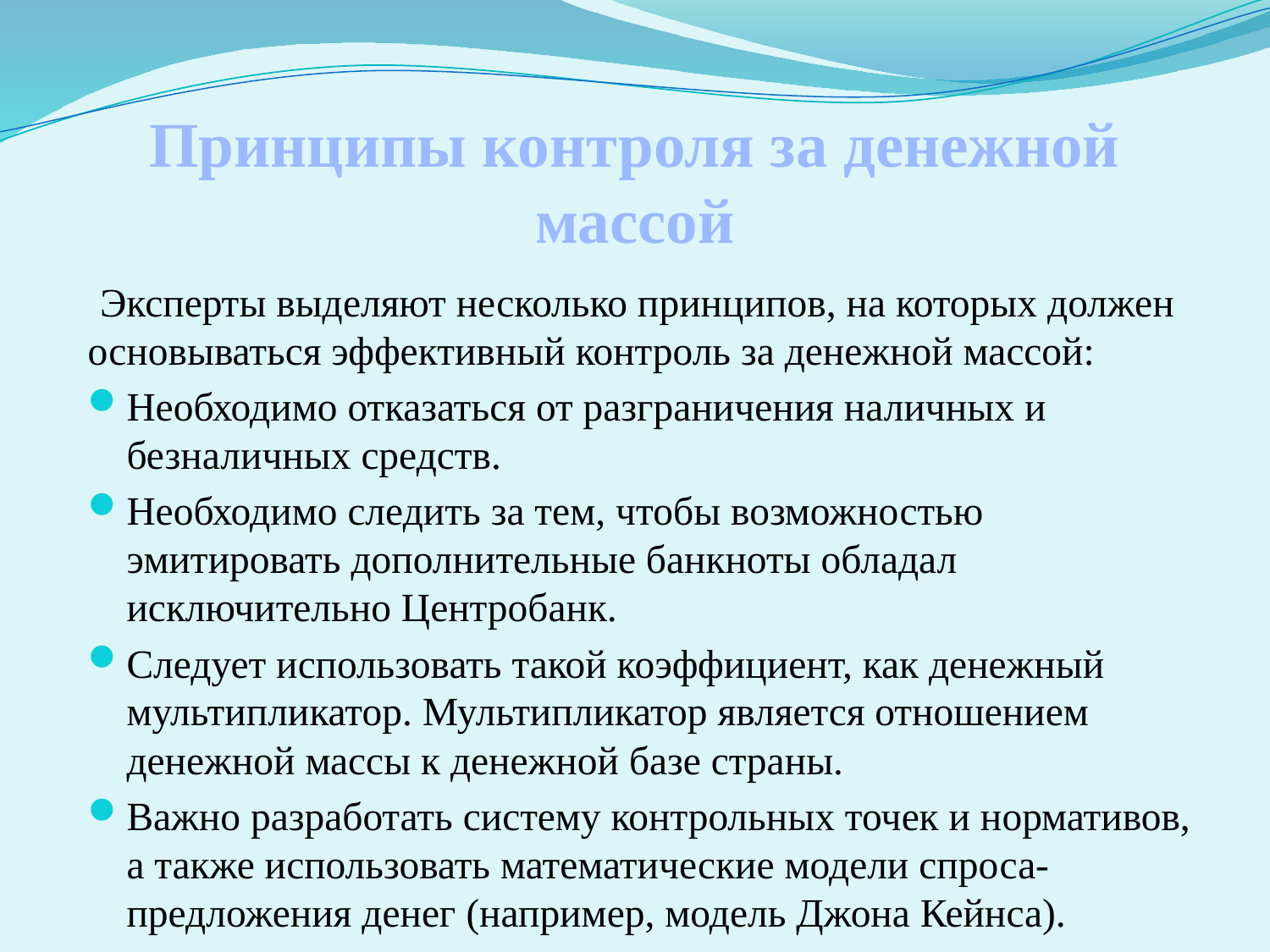

# Принципы контроля за денежной массой
Эксперты выделяют несколько принципов, на которых должен основываться эффективный контроль за денежной массой:
Необходимо отказаться от разграничения наличных и безналичных средств.
Необходимо следить за тем, чтобы возможностью эмитировать дополнительные банкноты обладал исключительно Центробанк.
Следует использовать такой коэффициент, как денежный мультипликатор. Мультипликатор является отношением денежной массы к денежной базе страны.
Важно разработать систему контрольных точек и нормативов, а также использовать математические модели спроса-предложения денег (например, модель Джона Кейнса).